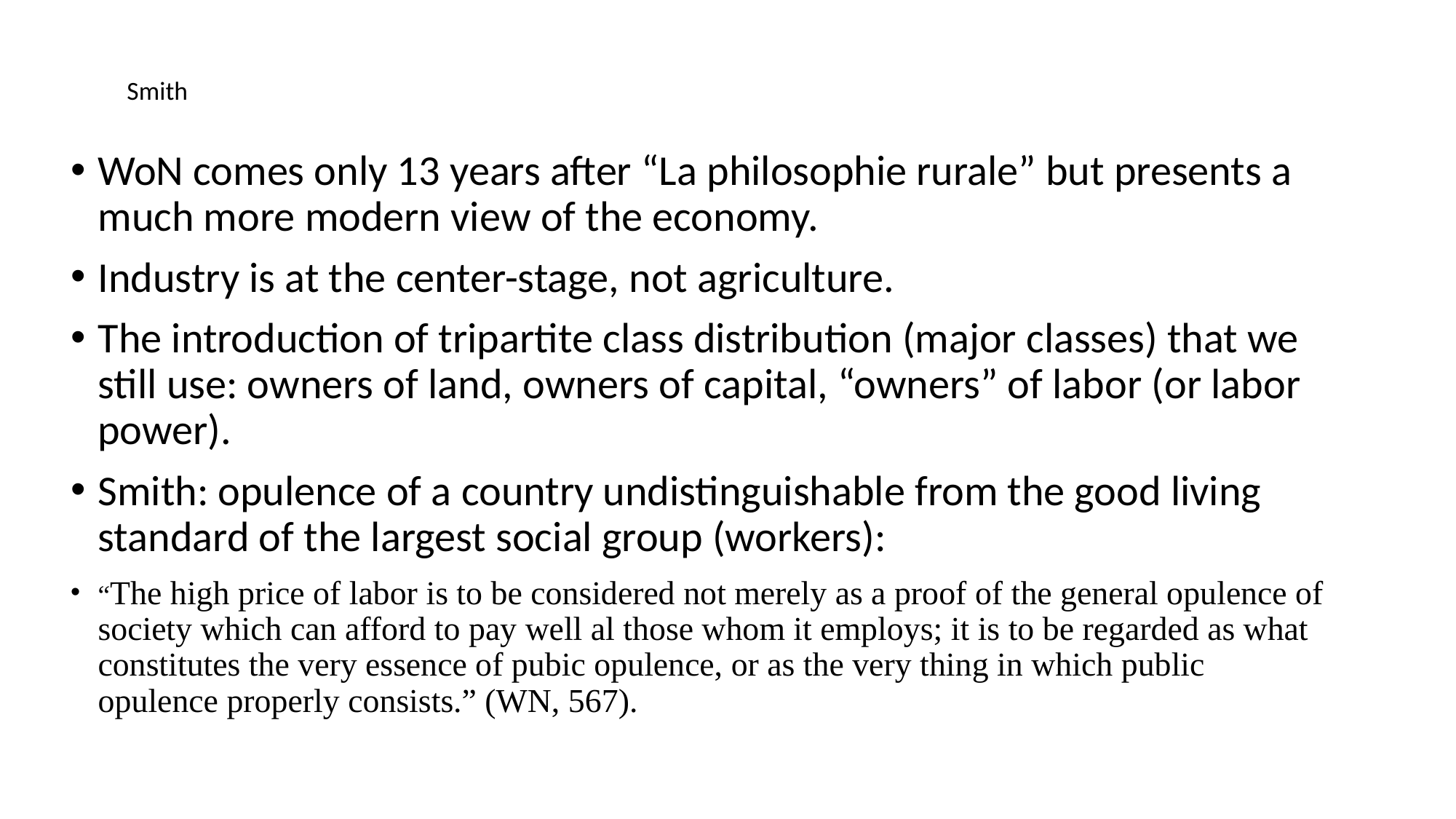

# Smith
WoN comes only 13 years after “La philosophie rurale” but presents a much more modern view of the economy.
Industry is at the center-stage, not agriculture.
The introduction of tripartite class distribution (major classes) that we still use: owners of land, owners of capital, “owners” of labor (or labor power).
Smith: opulence of a country undistinguishable from the good living standard of the largest social group (workers):
“The high price of labor is to be considered not merely as a proof of the general opulence of society which can afford to pay well al those whom it employs; it is to be regarded as what constitutes the very essence of pubic opulence, or as the very thing in which public opulence properly consists.” (WN, 567).